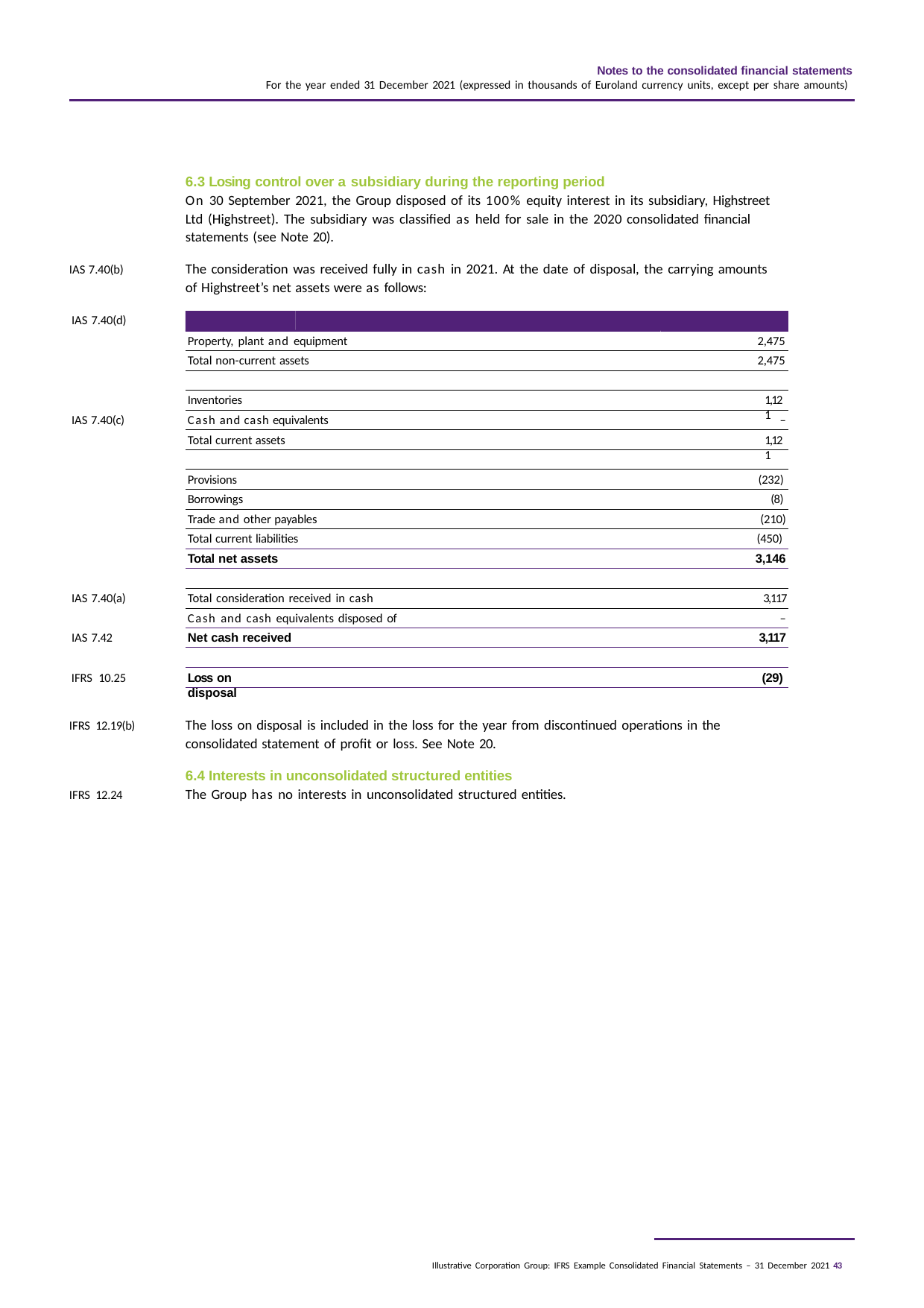

Notes to the consolidated financial statements
For the year ended 31 December 2021 (expressed in thousands of Euroland currency units, except per share amounts)

6.3 Losing control over a subsidiary during the reporting period
On 30 September 2021, the Group disposed of its 100% equity interest in its subsidiary, Highstreet Ltd (Highstreet). The subsidiary was classified as held for sale in the 2020 consolidated financial statements (see Note 20).
The consideration was received fully in cash in 2021. At the date of disposal, the carrying amounts of Highstreet’s net assets were as follows:
IAS 7.40(b)
IAS 7.40(d)

Property, plant and equipment
2,475

Total non-current assets
2,475

Inventories
1,121

IAS 7.40(c)
Cash and cash equivalents
–

Total current assets
1,121

Provisions
(232)

Borrowings
(8)

Trade and other payables
(210)

Total current liabilities
(450)

Total net assets
3,146

IAS 7.40(a)
Total consideration received in cash
3,117

Cash and cash equivalents disposed of
–

IAS 7.42
Net cash received
3,117

IFRS 10.25
Loss on disposal
(29)

The loss on disposal is included in the loss for the year from discontinued operations in the consolidated statement of profit or loss. See Note 20.
6.4 Interests in unconsolidated structured entities
The Group has no interests in unconsolidated structured entities.
IFRS 12.19(b)
IFRS 12.24

Illustrative Corporation Group: IFRS Example Consolidated Financial Statements – 31 December 2021 43